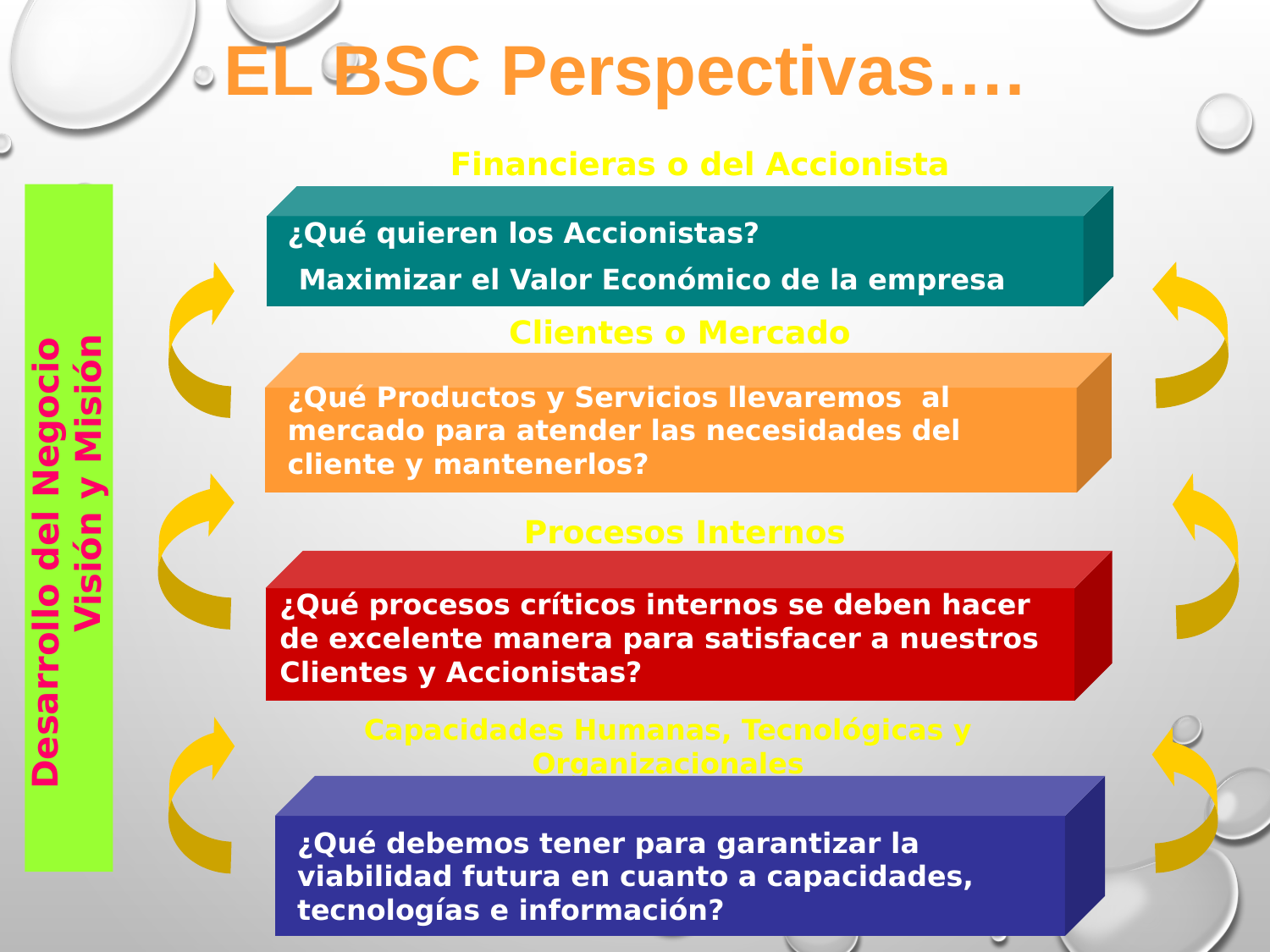

EL BSC Perspectivas….
Financieras o del Accionista

¿Qué quieren los Accionistas?
 Maximizar el Valor Económico de la empresa

Desarrollo del Negocio              Visión y Misión

Clientes o Mercado

¿Qué Productos y Servicios llevaremos  al mercado para atender las necesidades del cliente y mantenerlos?
Procesos Internos

¿Qué procesos críticos internos se deben hacer de excelente manera para satisfacer a nuestros Clientes y Accionistas?
Capacidades Humanas, Tecnológicas y Organizacionales

¿Qué debemos tener para garantizar la viabilidad futura en cuanto a capacidades, tecnologías e información?